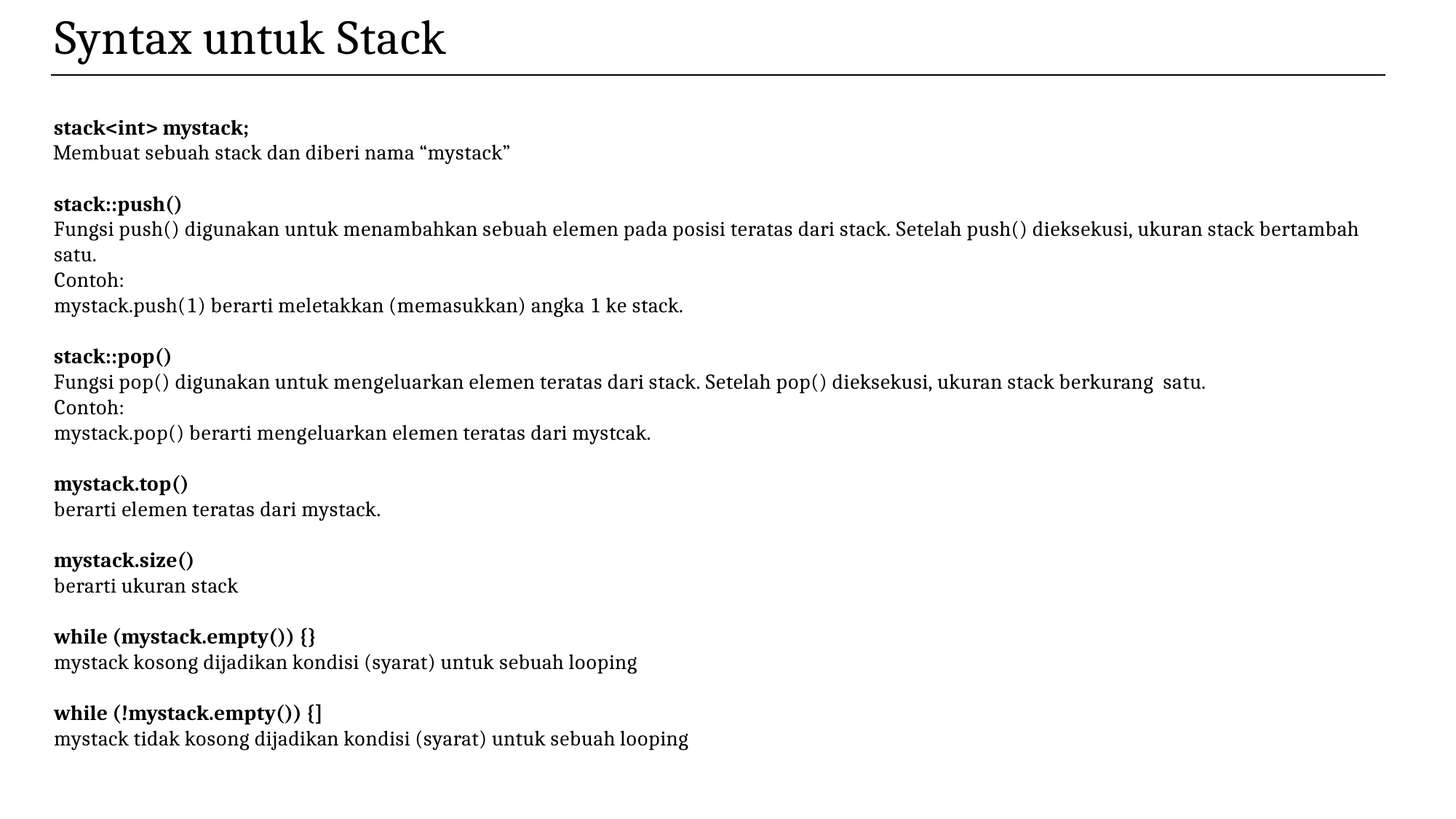

Syntax untuk Stack
stack<int> mystack;
Membuat sebuah stack dan diberi nama “mystack”

stack::push()
Fungsi push() digunakan untuk menambahkan sebuah elemen pada posisi teratas dari stack. Setelah push() dieksekusi, ukuran stack bertambah satu.
Contoh:
mystack.push(1) berarti meletakkan (memasukkan) angka 1 ke stack.

stack::pop()
Fungsi pop() digunakan untuk mengeluarkan elemen teratas dari stack. Setelah pop() dieksekusi, ukuran stack berkurang  satu.
Contoh:
mystack.pop() berarti mengeluarkan elemen teratas dari mystcak.

mystack.top()
berarti elemen teratas dari mystack.

mystack.size()
berarti ukuran stack

while (mystack.empty()) {}
mystack kosong dijadikan kondisi (syarat) untuk sebuah looping

while (!mystack.empty()) {]
mystack tidak kosong dijadikan kondisi (syarat) untuk sebuah looping